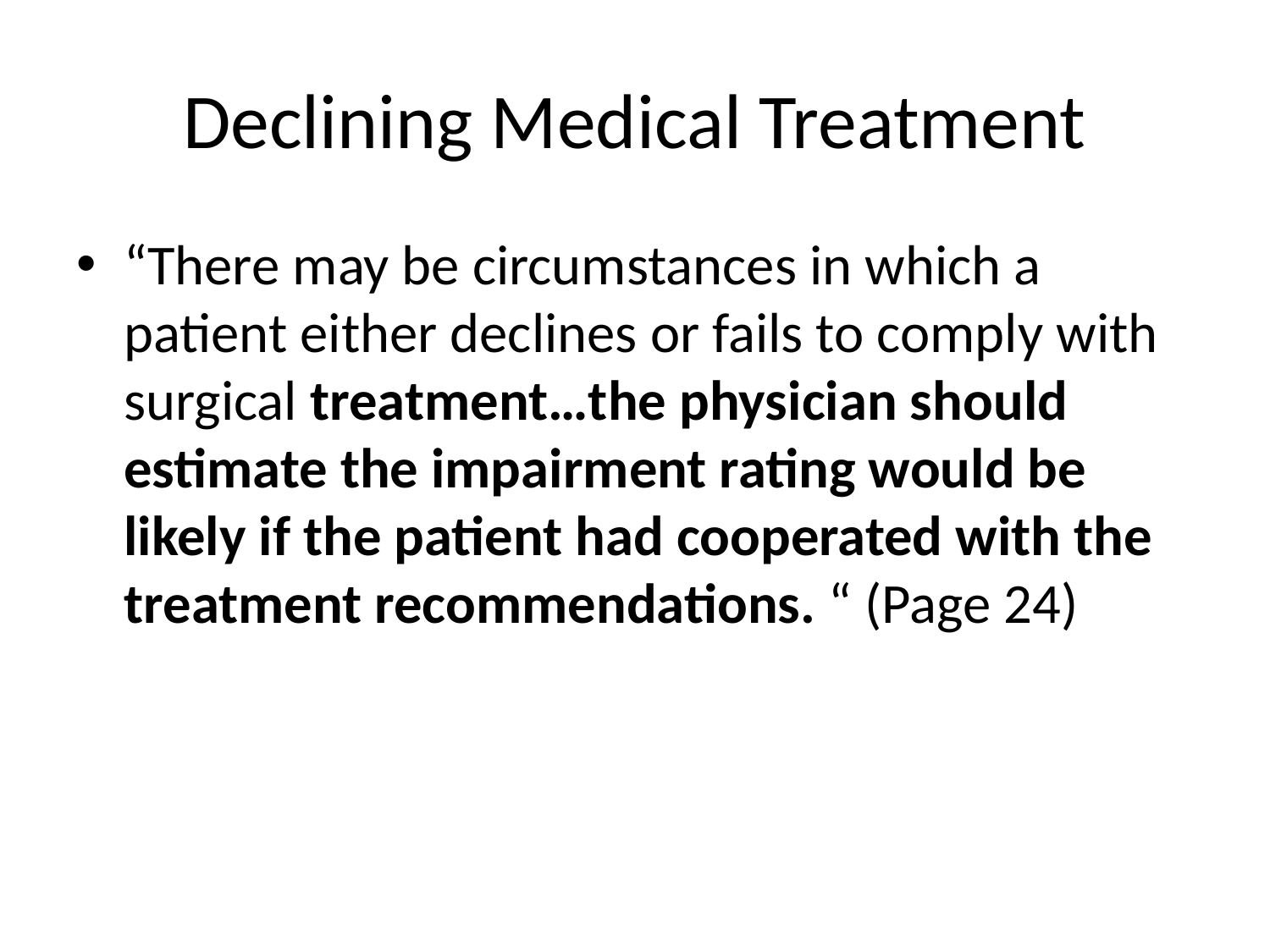

# Declining Medical Treatment
“There may be circumstances in which a patient either declines or fails to comply with surgical treatment…the physician should estimate the impairment rating would be likely if the patient had cooperated with the treatment recommendations. “ (Page 24)